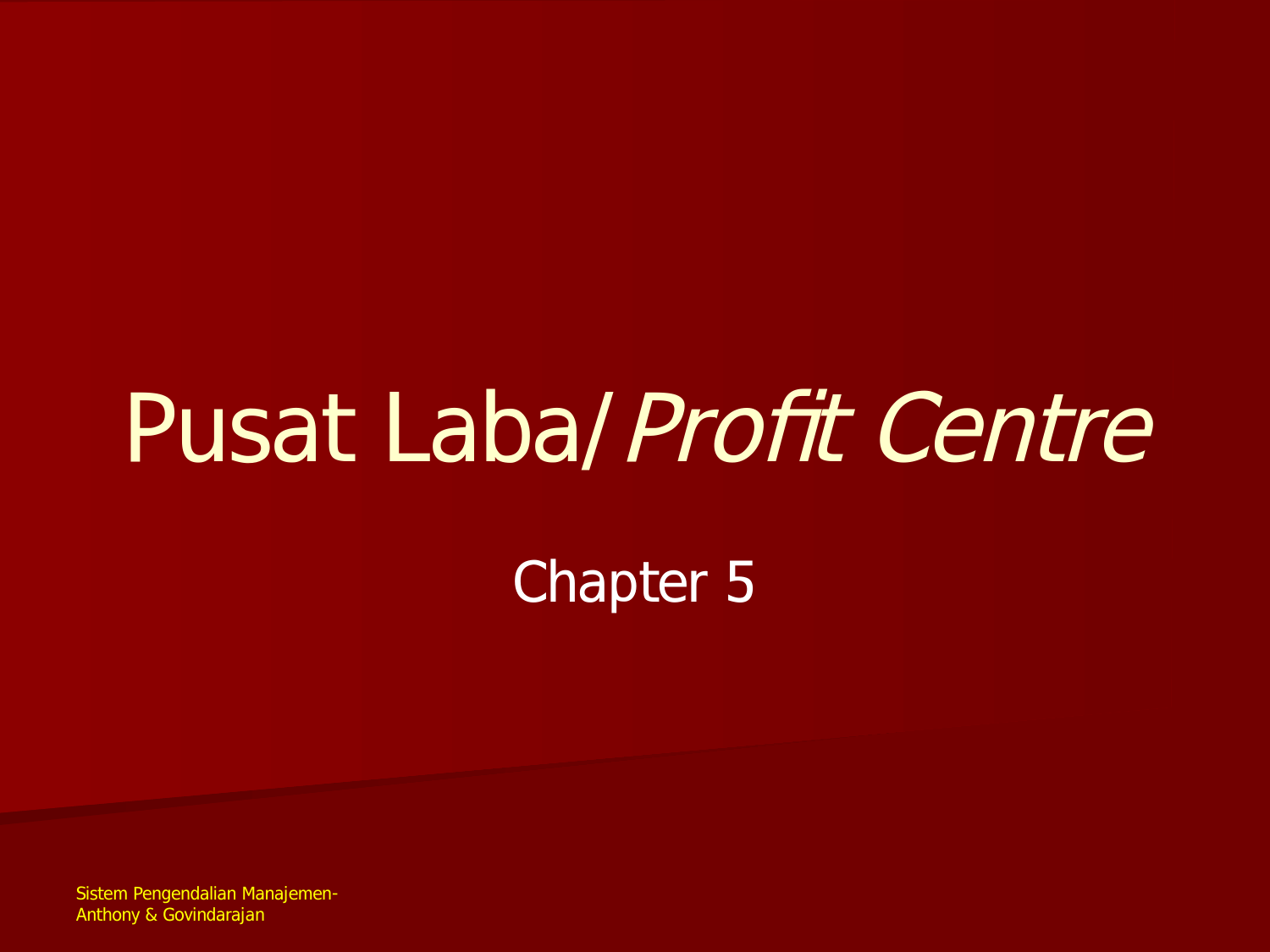

# Pusat Laba/Profit Centre
Chapter 5
Sistem Pengendalian Manajemen-Anthony & Govindarajan